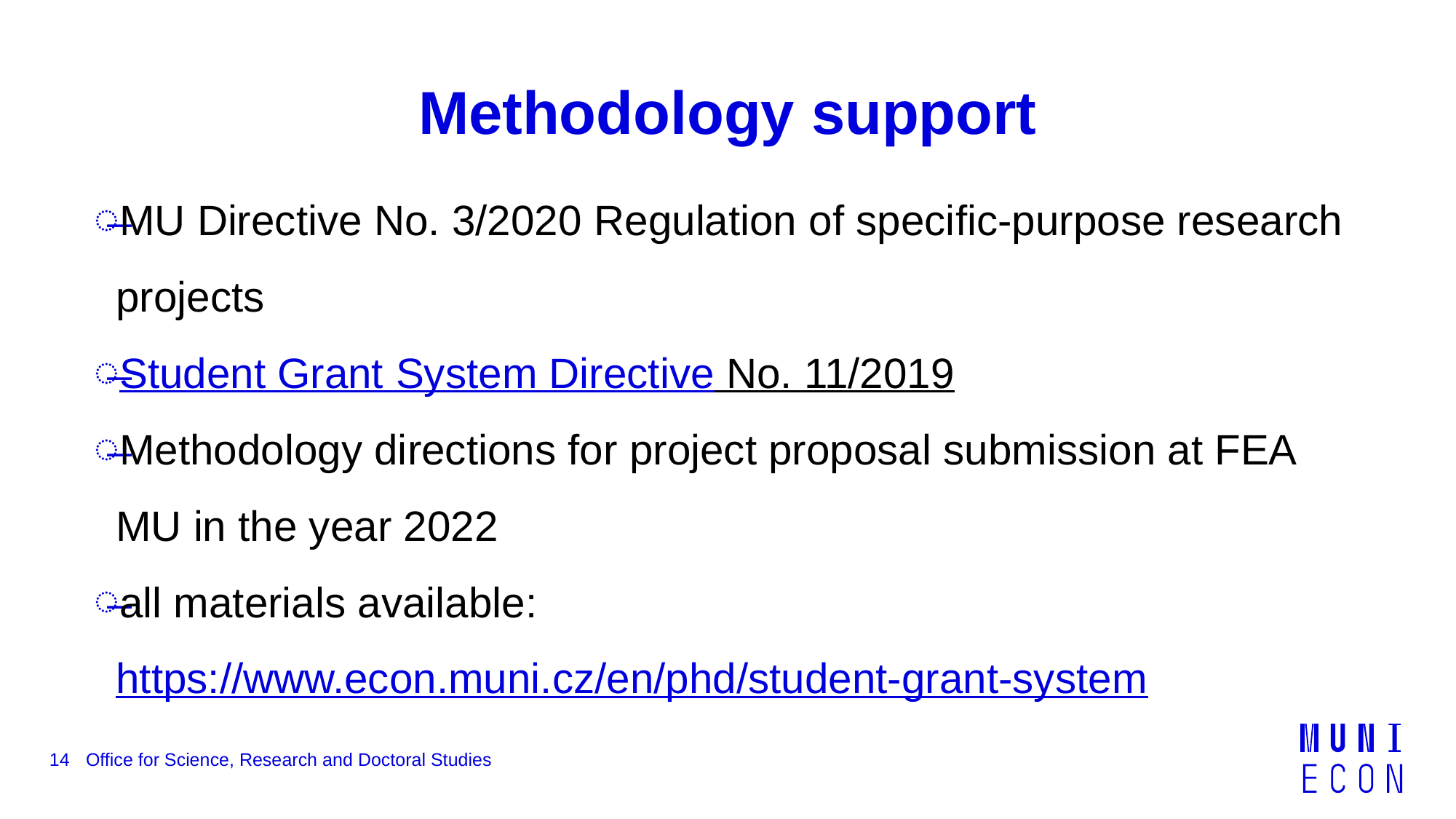

# Methodology support
MU Directive No. 3/2020 Regulation of specific-purpose research projects
Student Grant System Directive No. 11/2019
Methodology directions for project proposal submission at FEA MU in the year 2022
all materials available: https://www.econ.muni.cz/en/phd/student-grant-system

14
Office for Science, Research and Doctoral Studies